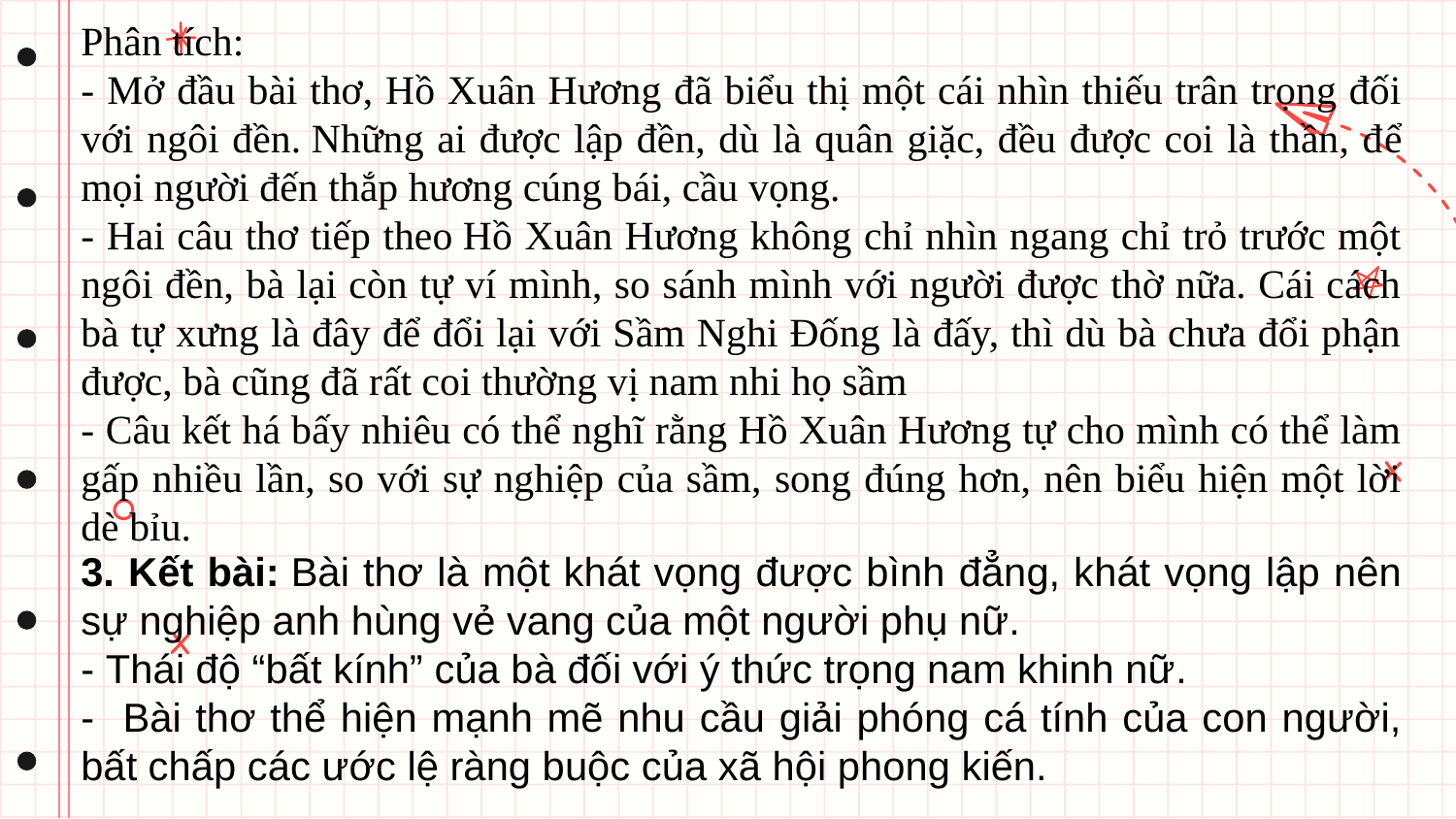

Phân tích:
- Mở đầu bài thơ, Hồ Xuân Hương đã biểu thị một cái nhìn thiếu trân trọng đối với ngôi đền. Những ai được lập đền, dù là quân giặc, đều được coi là thần, để mọi người đến thắp hương cúng bái, cầu vọng.
- Hai câu thơ tiếp theo Hồ Xuân Hương không chỉ nhìn ngang chỉ trỏ trước một ngôi đền, bà lại còn tự ví mình, so sánh mình với người được thờ nữa. Cái cách bà tự xưng là đây để đổi lại với Sầm Nghi Đống là đấy, thì dù bà chưa đổi phận được, bà cũng đã rất coi thường vị nam nhi họ sầm
- Câu kết há bấy nhiêu có thể nghĩ rằng Hồ Xuân Hương tự cho mình có thể làm gấp nhiều lần, so với sự nghiệp của sầm, song đúng hơn, nên biểu hiện một lời dè bỉu.
3. Kết bài: Bài thơ là một khát vọng được bình đẳng, khát vọng lập nên sự nghiệp anh hùng vẻ vang của một người phụ nữ.
- Thái độ “bất kính” của bà đối với ý thức trọng nam khinh nữ.
-  Bài thơ thể hiện mạnh mẽ nhu cầu giải phóng cá tính của con người, bất chấp các ước lệ ràng buộc của xã hội phong kiến.